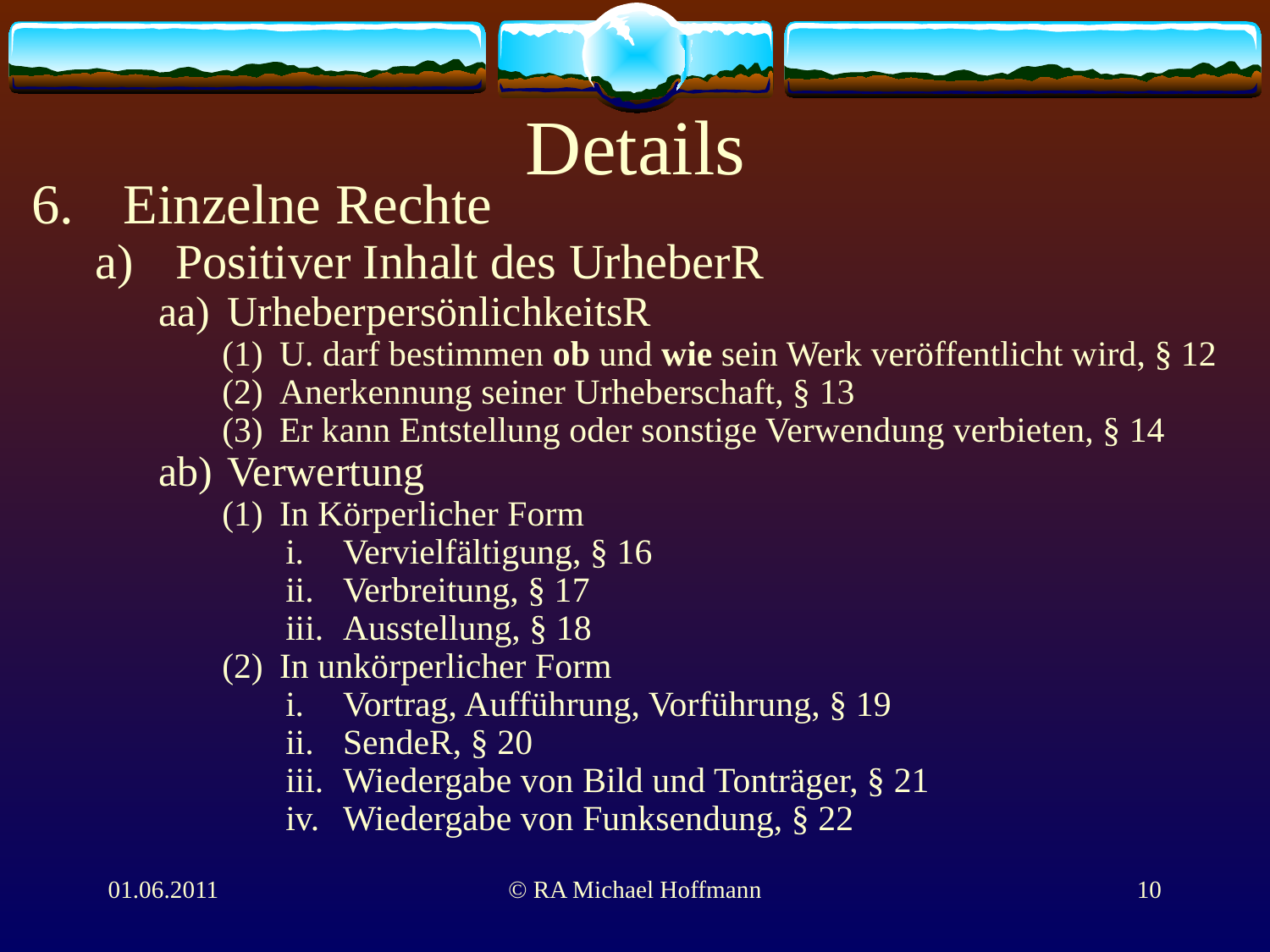

# Details
Einzelne Rechte
Positiver Inhalt des UrheberR
UrheberpersönlichkeitsR
U. darf bestimmen ob und wie sein Werk veröffentlicht wird, § 12
Anerkennung seiner Urheberschaft, § 13
Er kann Entstellung oder sonstige Verwendung verbieten, § 14
Verwertung
In Körperlicher Form
Vervielfältigung, § 16
Verbreitung, § 17
Ausstellung, § 18
In unkörperlicher Form
Vortrag, Aufführung, Vorführung, § 19
SendeR, § 20
Wiedergabe von Bild und Tonträger, § 21
Wiedergabe von Funksendung, § 22
01.06.2011
© RA Michael Hoffmann
10